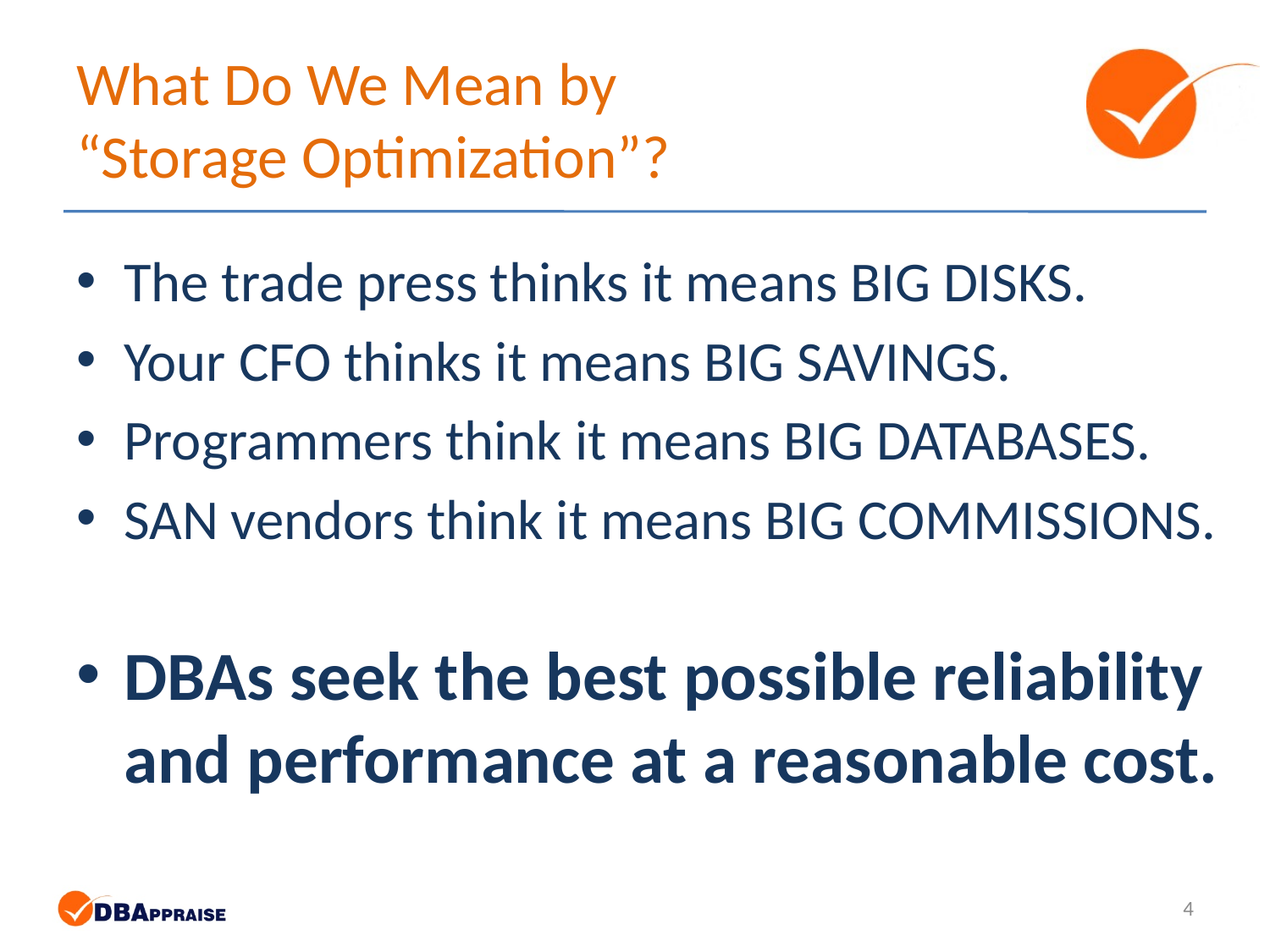

# What Do We Mean by “Storage Optimization”?
The trade press thinks it means BIG DISKS.
Your CFO thinks it means BIG SAVINGS.
Programmers think it means BIG DATABASES.
SAN vendors think it means BIG COMMISSIONS.
DBAs seek the best possible reliability and performance at a reasonable cost.
4